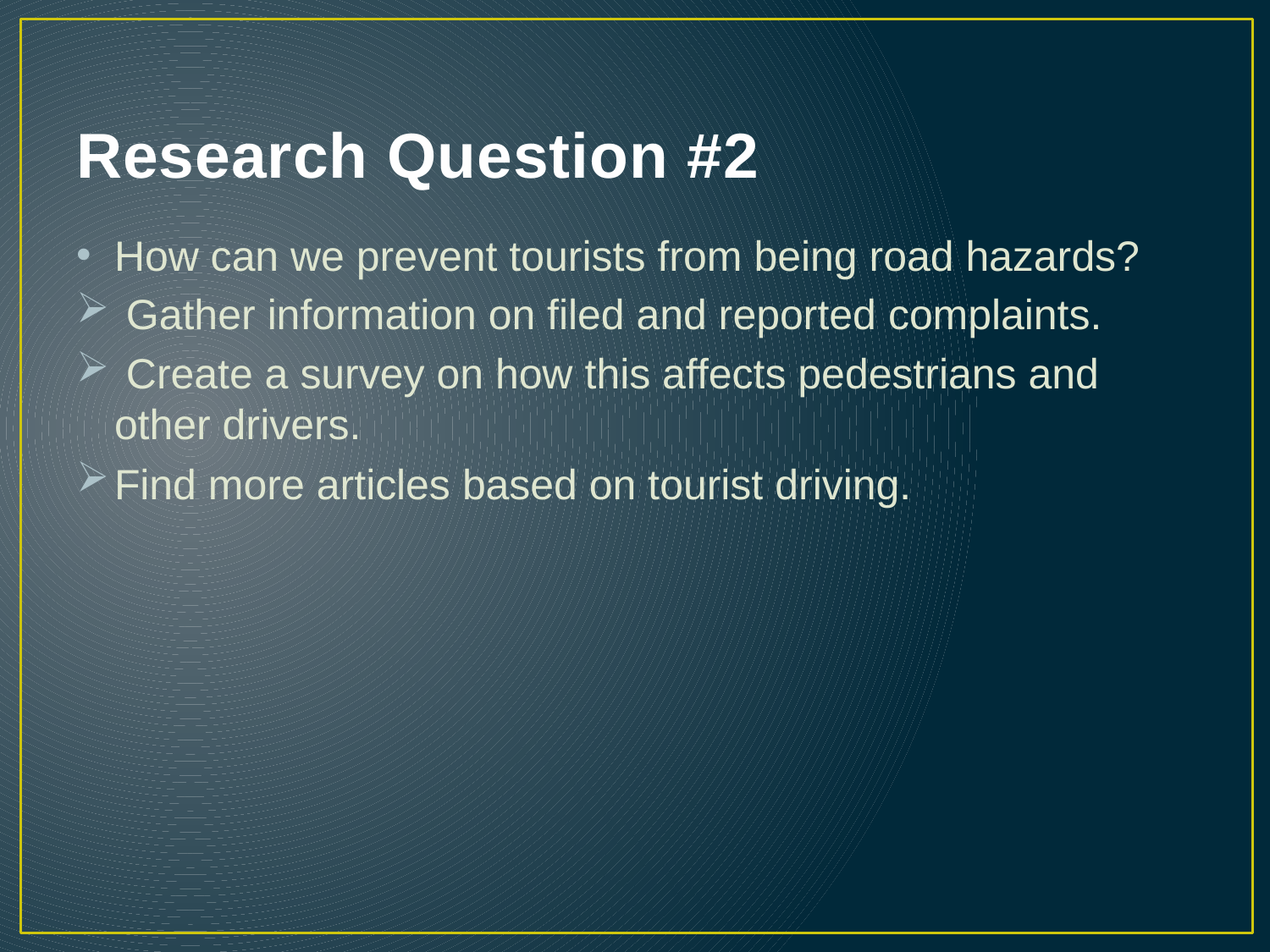

# Research Question #2
How can we prevent tourists from being road hazards?
 Gather information on filed and reported complaints.
 Create a survey on how this affects pedestrians and other drivers.
Find more articles based on tourist driving.